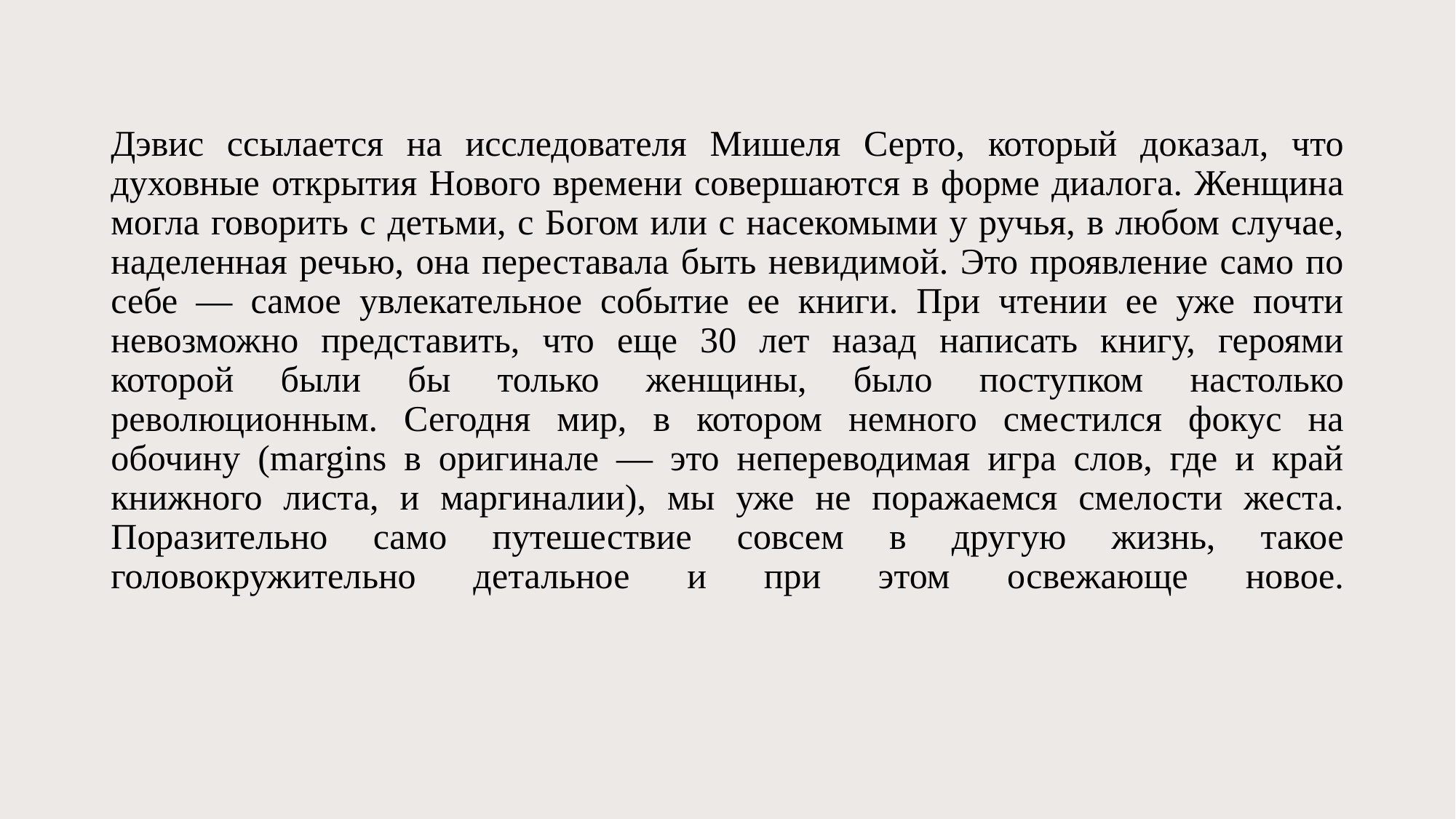

# Дэвис ссылается на исследователя Мишеля Серто, который доказал, что духовные открытия Нового времени совершаются в форме диалога. Женщина могла говорить с детьми, с Богом или с насекомыми у ручья, в любом случае, наделенная речью, она переставала быть невидимой. Это проявление само по себе — самое увлекательное событие ее книги. При чтении ее уже почти невозможно представить, что еще 30 лет назад написать книгу, героями которой были бы только женщины, было поступком настолько революционным. Сегодня мир, в котором немного сместился фокус на обочину (margins в оригинале — это непереводимая игра слов, где и край книжного листа, и маргиналии), мы уже не поражаемся смелости жеста. Поразительно само путешествие совсем в другую жизнь, такое головокружительно детальное и при этом освежающе новое.